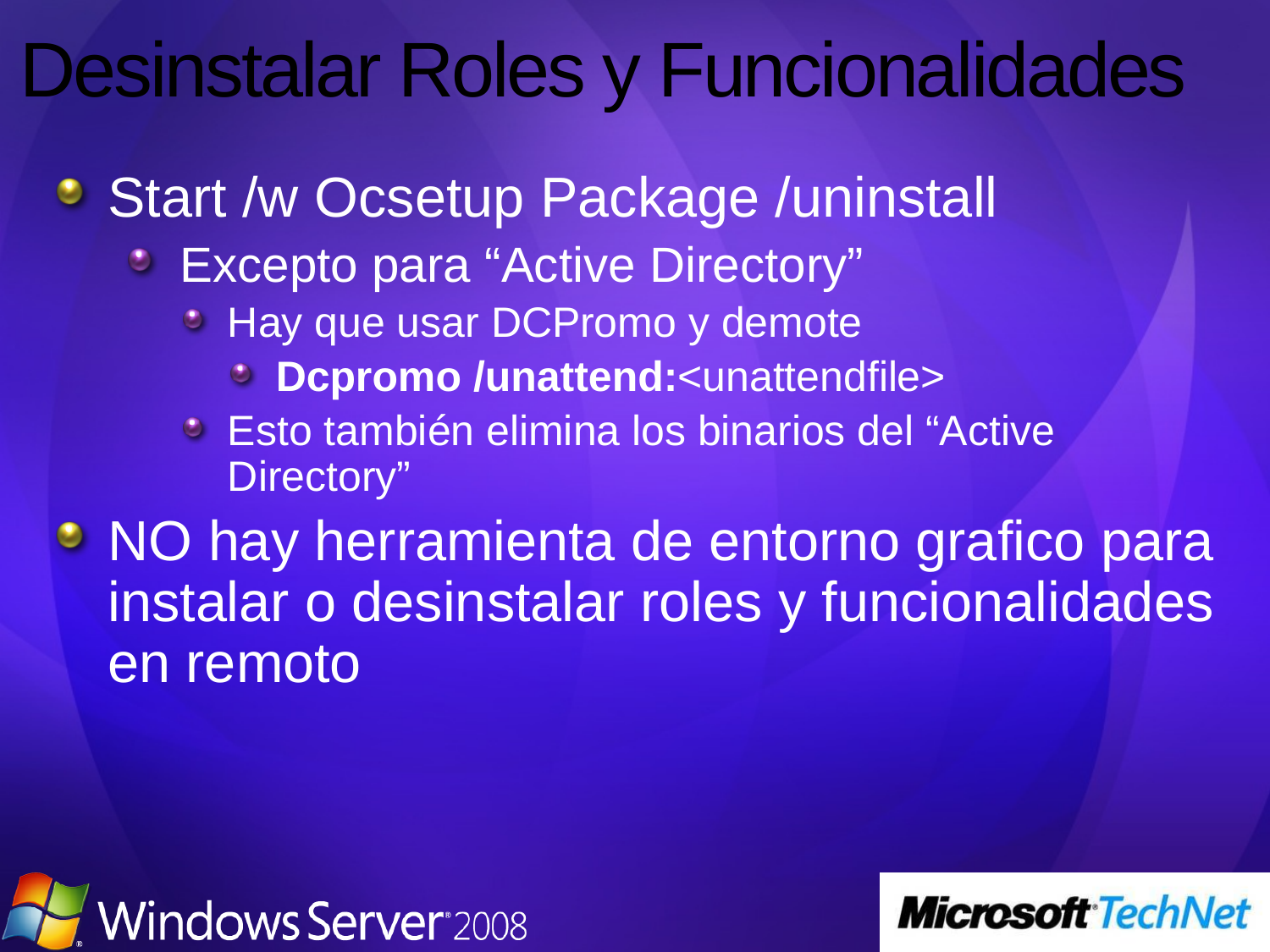

# Desinstalar Roles y Funcionalidades
Start /w Ocsetup Package /uninstall
Excepto para “Active Directory”
Hay que usar DCPromo y demote
Dcpromo /unattend:<unattendfile>
Esto también elimina los binarios del “Active Directory”
NO hay herramienta de entorno grafico para instalar o desinstalar roles y funcionalidades en remoto